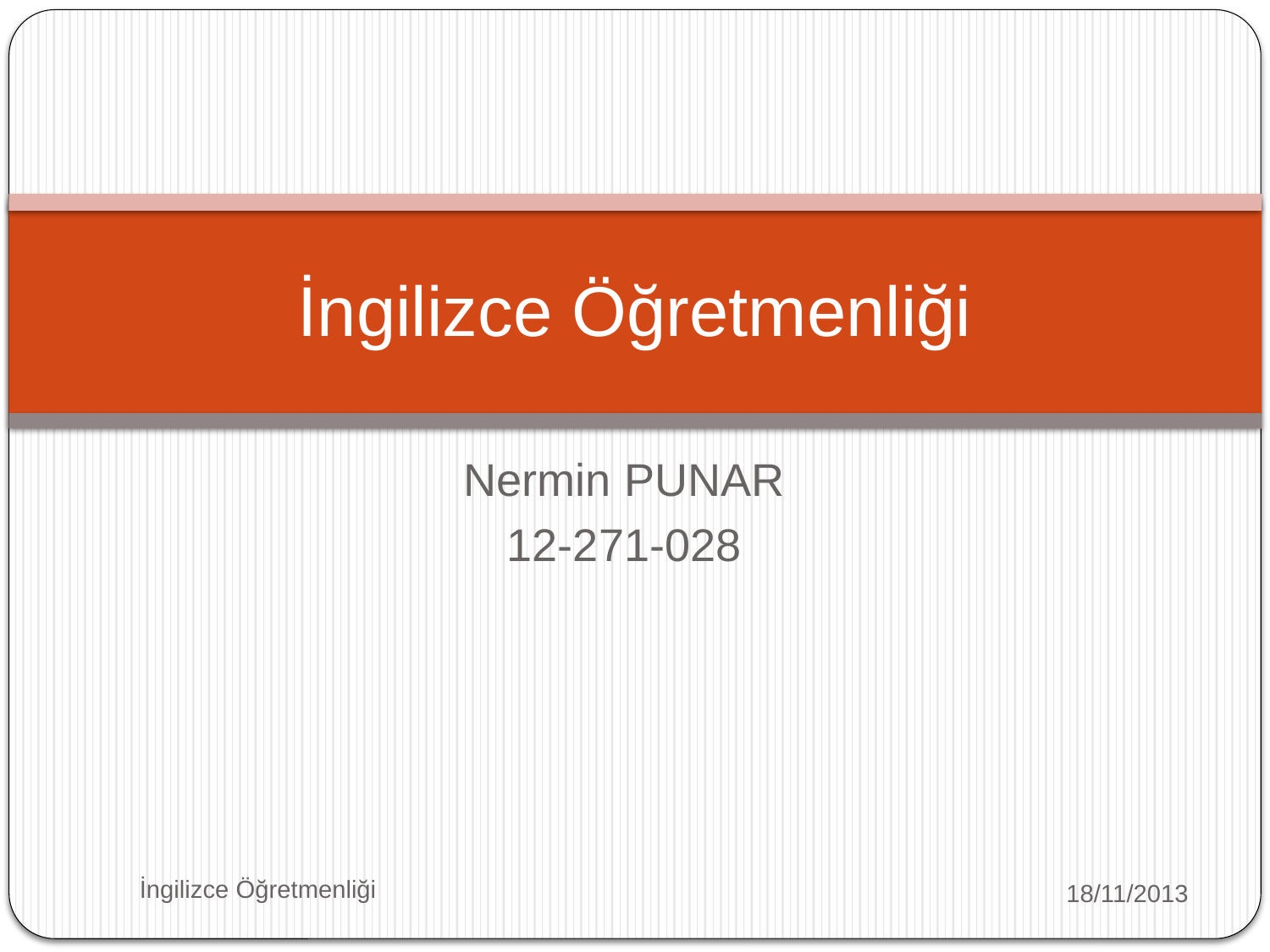

# İngilizce Öğretmenliği
Nermin PUNAR
12-271-028
İngilizce Öğretmenliği
18/11/2013